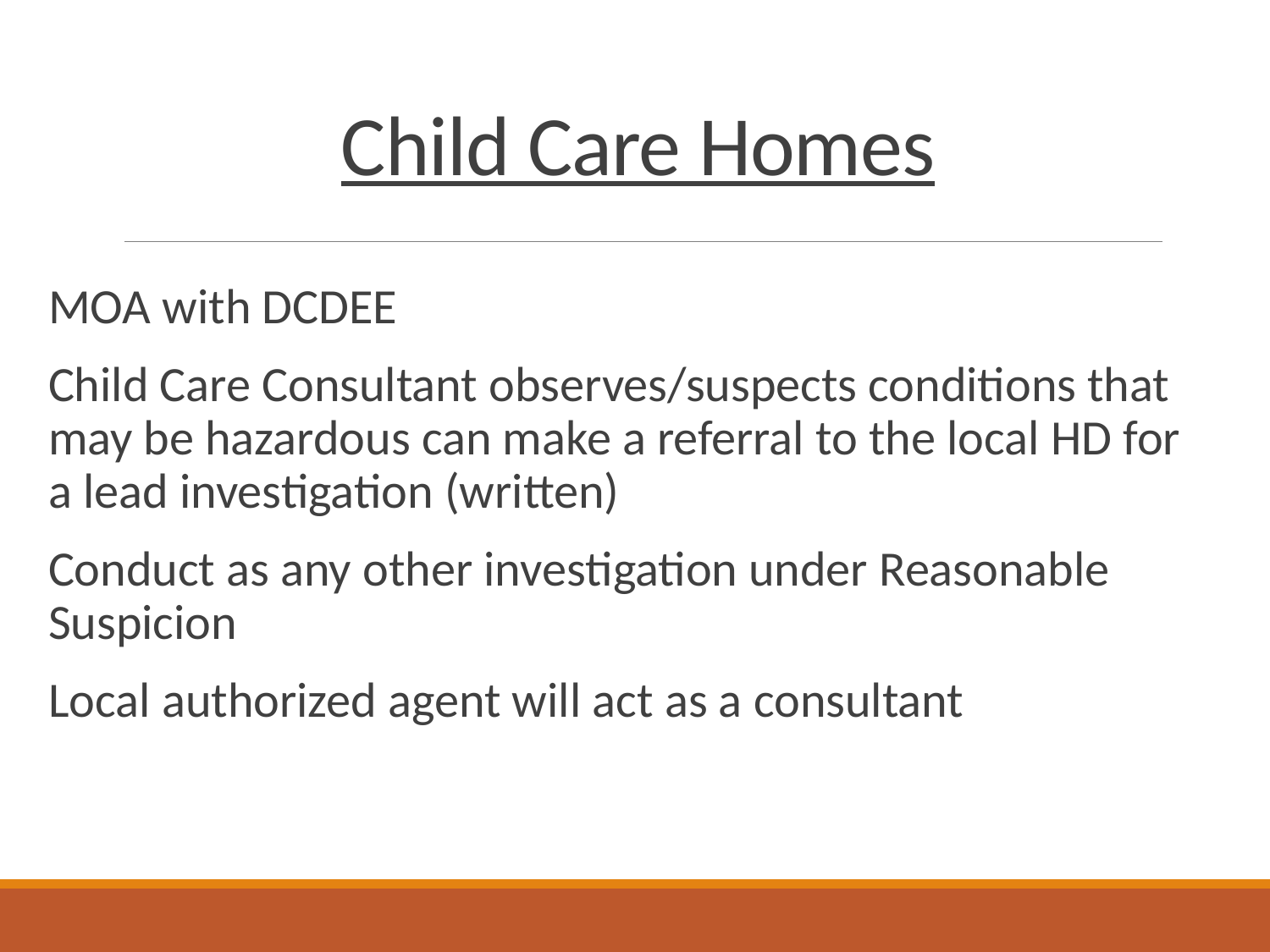

# Child Care Homes
MOA with DCDEE
Child Care Consultant observes/suspects conditions that may be hazardous can make a referral to the local HD for a lead investigation (written)
Conduct as any other investigation under Reasonable Suspicion
Local authorized agent will act as a consultant